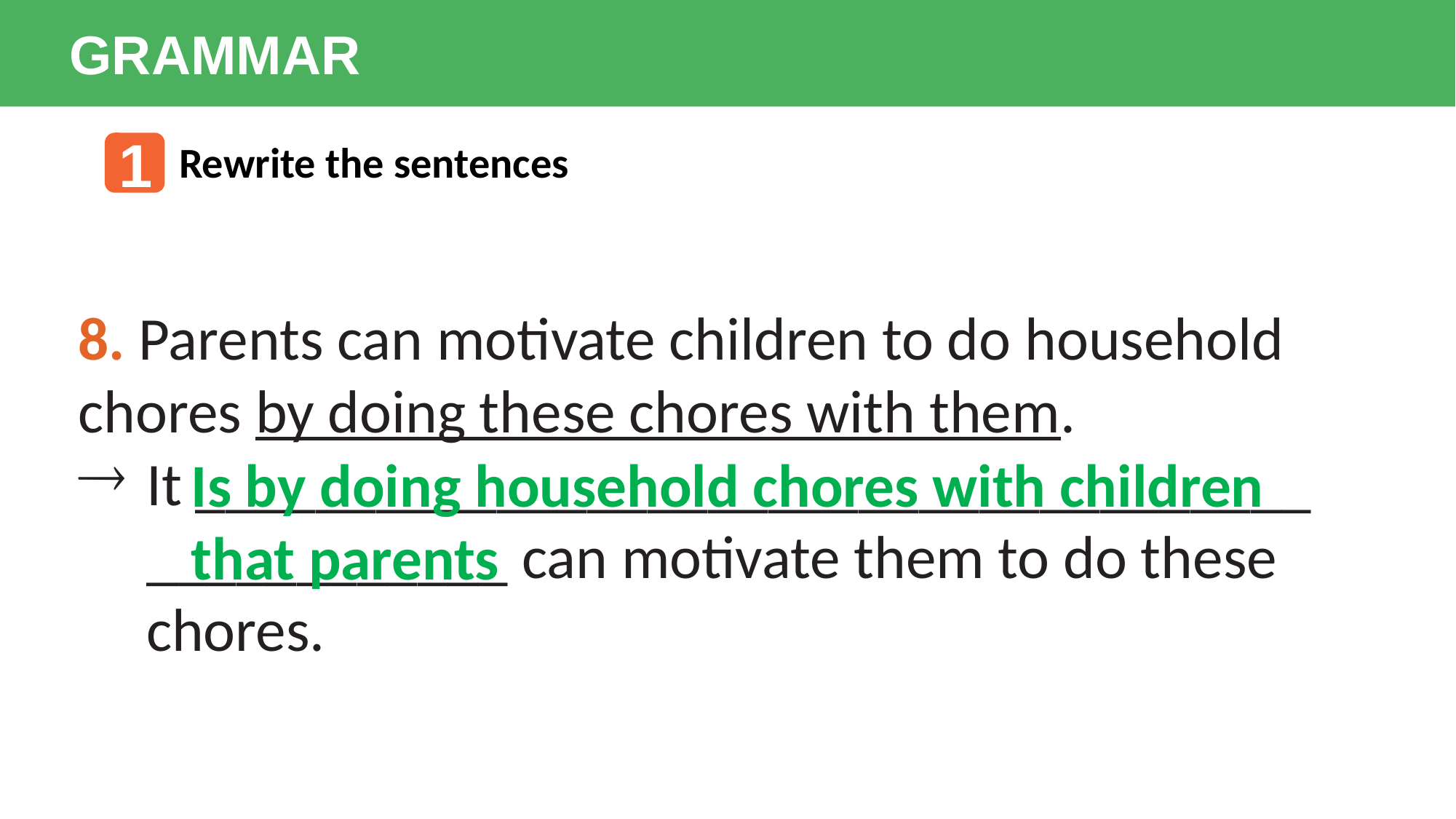

GRAMMAR
1
Rewrite the sentences

8. Parents can motivate children to do household chores by doing these chores with them.
It _____________________________________ ____________ can motivate them to do these chores.
Is by doing household chores with children that parents